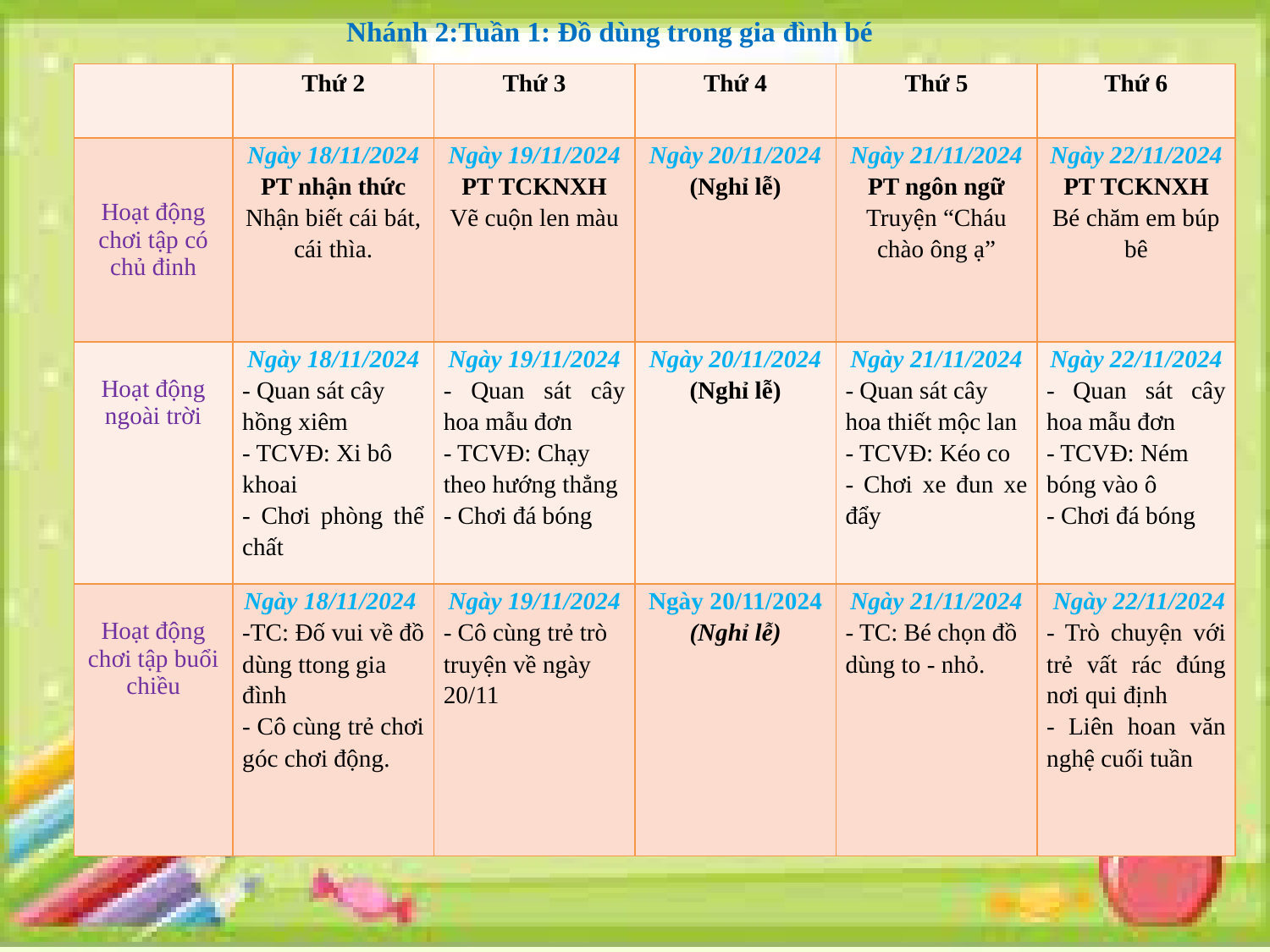

Nhánh 2:Tuần 1: Đồ dùng trong gia đình bé
|  | Thứ 2 | Thứ 3 | Thứ 4 | Thứ 5 | Thứ 6 |
| --- | --- | --- | --- | --- | --- |
| Hoạt động chơi tập có chủ đinh | Ngày 18/11/2024 PT nhận thức Nhận biết cái bát, cái thìa. | Ngày 19/11/2024 PT TCKNXH Vẽ cuộn len màu | Ngày 20/11/2024 (Nghỉ lễ) | Ngày 21/11/2024 PT ngôn ngữ Truyện “Cháu chào ông ạ” | Ngày 22/11/2024 PT TCKNXH Bé chăm em búp bê |
| Hoạt động ngoài trời | Ngày 18/11/2024 - Quan sát cây hồng xiêm - TCVĐ: Xi bô khoai - Chơi phòng thể chất | Ngày 19/11/2024 - Quan sát cây hoa mẫu đơn - TCVĐ: Chạy theo hướng thẳng - Chơi đá bóng | Ngày 20/11/2024 (Nghỉ lễ) | Ngày 21/11/2024 - Quan sát cây hoa thiết mộc lan - TCVĐ: Kéo co - Chơi xe đun xe đẩy | Ngày 22/11/2024 - Quan sát cây hoa mẫu đơn - TCVĐ: Ném bóng vào ô - Chơi đá bóng |
| Hoạt động chơi tập buổi chiều | Ngày 18/11/2024 -TC: Đố vui về đồ dùng ttong gia đình - Cô cùng trẻ chơi góc chơi động. | Ngày 19/11/2024 - Cô cùng trẻ trò truyện về ngày 20/11 | Ngày 20/11/2024 (Nghỉ lễ) | Ngày 21/11/2024 - TC: Bé chọn đồ dùng to - nhỏ. | Ngày 22/11/2024 - Trò chuyện với trẻ vất rác đúng nơi qui định - Liên hoan văn nghệ cuối tuần |